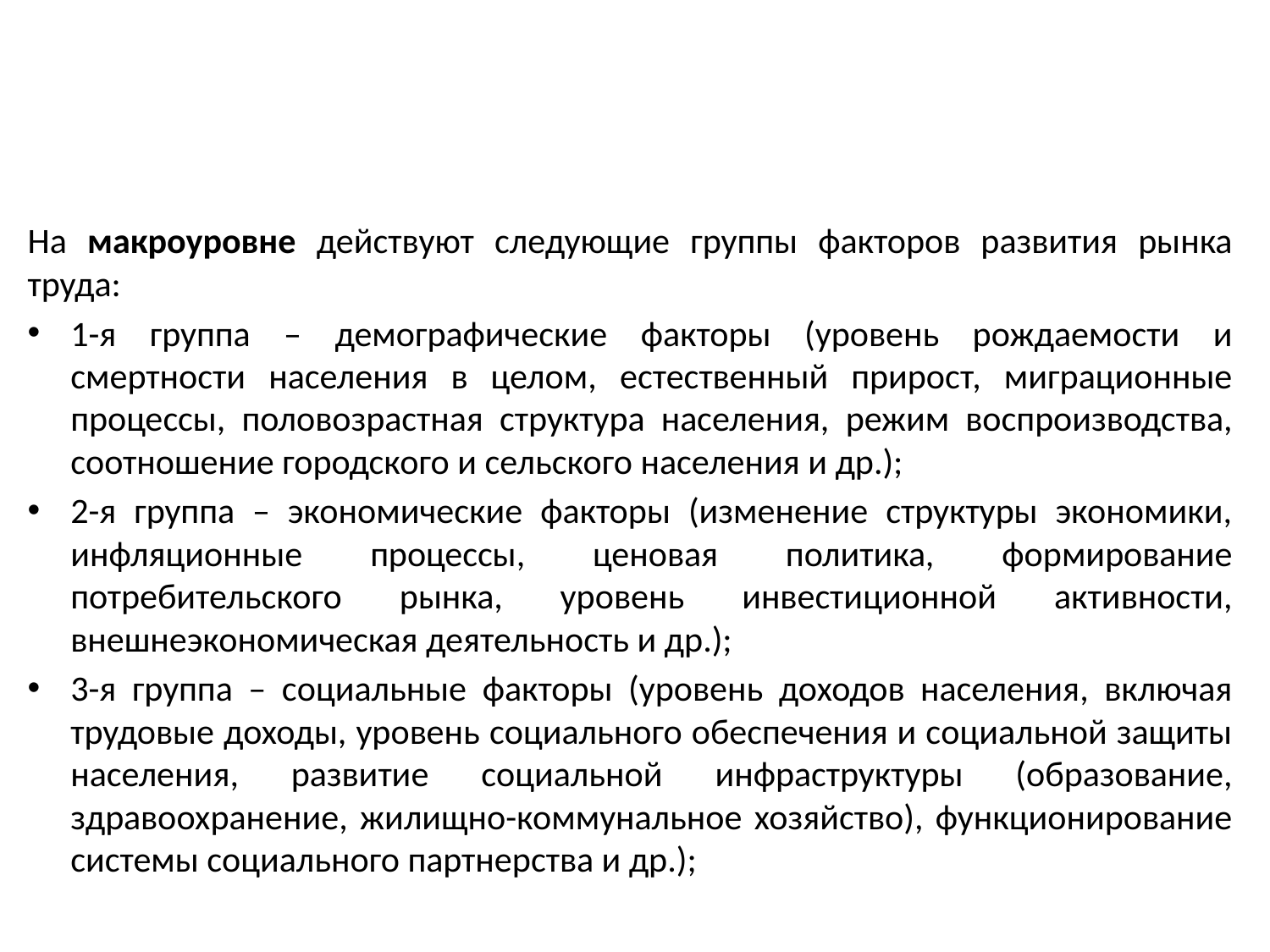

#
На макроуровне действуют следующие группы факторов развития рынка труда:
1-я группа – демографические факторы (уровень рождаемости и смертности населения в целом, естественный прирост, миграционные процессы, половозрастная структура населения, режим воспроизводства, соотношение городского и сельского населения и др.);
2-я группа – экономические факторы (изменение структуры экономики, инфляционные процессы, ценовая политика, формирование потребительского рынка, уровень инвестиционной активности, внешнеэкономическая деятельность и др.);
3-я группа – социальные факторы (уровень доходов населения, включая трудовые доходы, уровень социального обеспечения и социальной защиты населения, развитие социальной инфраструктуры (образование, здравоохранение, жилищно-коммунальное хозяйство), функционирование системы социального партнерства и др.);